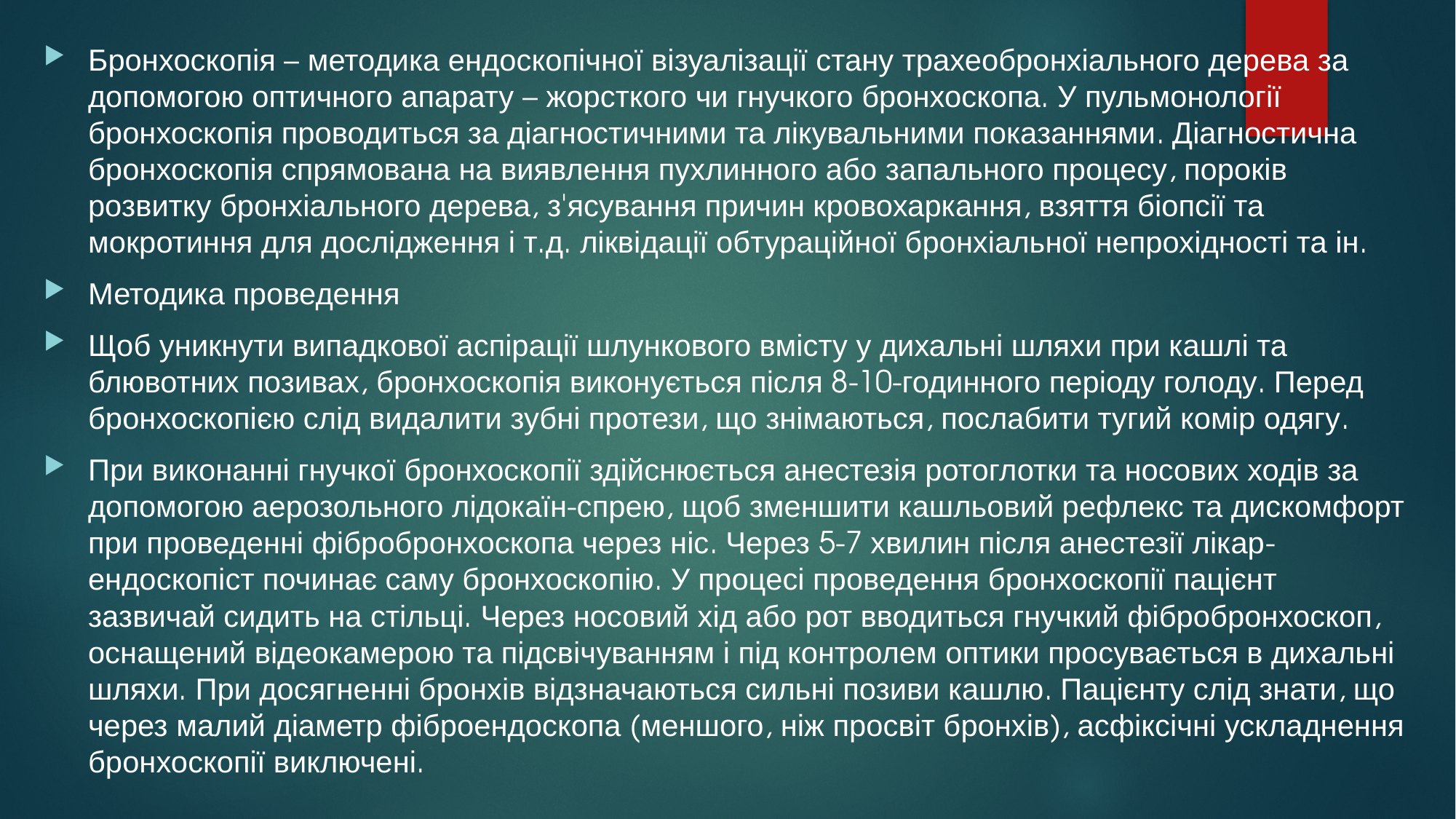

Бронхоскопія – методика ендоскопічної візуалізації стану трахеобронхіального дерева за допомогою оптичного апарату – жорсткого чи гнучкого бронхоскопа. У пульмонології бронхоскопія проводиться за діагностичними та лікувальними показаннями. Діагностична бронхоскопія спрямована на виявлення пухлинного або запального процесу, пороків розвитку бронхіального дерева, з'ясування причин кровохаркання, взяття біопсії та мокротиння для дослідження і т.д. ліквідації обтураційної бронхіальної непрохідності та ін.
Методика проведення
Щоб уникнути випадкової аспірації шлункового вмісту у дихальні шляхи при кашлі та блювотних позивах, бронхоскопія виконується після 8-10-годинного періоду голоду. Перед бронхоскопією слід видалити зубні протези, що знімаються, послабити тугий комір одягу.
При виконанні гнучкої бронхоскопії здійснюється анестезія ротоглотки та носових ходів за допомогою аерозольного лідокаїн-спрею, щоб зменшити кашльовий рефлекс та дискомфорт при проведенні фібробронхоскопа через ніс. Через 5-7 хвилин після анестезії лікар-ендоскопіст починає саму бронхоскопію. У процесі проведення бронхоскопії пацієнт зазвичай сидить на стільці. Через носовий хід або рот вводиться гнучкий фібробронхоскоп, оснащений відеокамерою та підсвічуванням і під контролем оптики просувається в дихальні шляхи. При досягненні бронхів відзначаються сильні позиви кашлю. Пацієнту слід знати, що через малий діаметр фіброендоскопа (меншого, ніж просвіт бронхів), асфіксічні ускладнення бронхоскопії виключені.